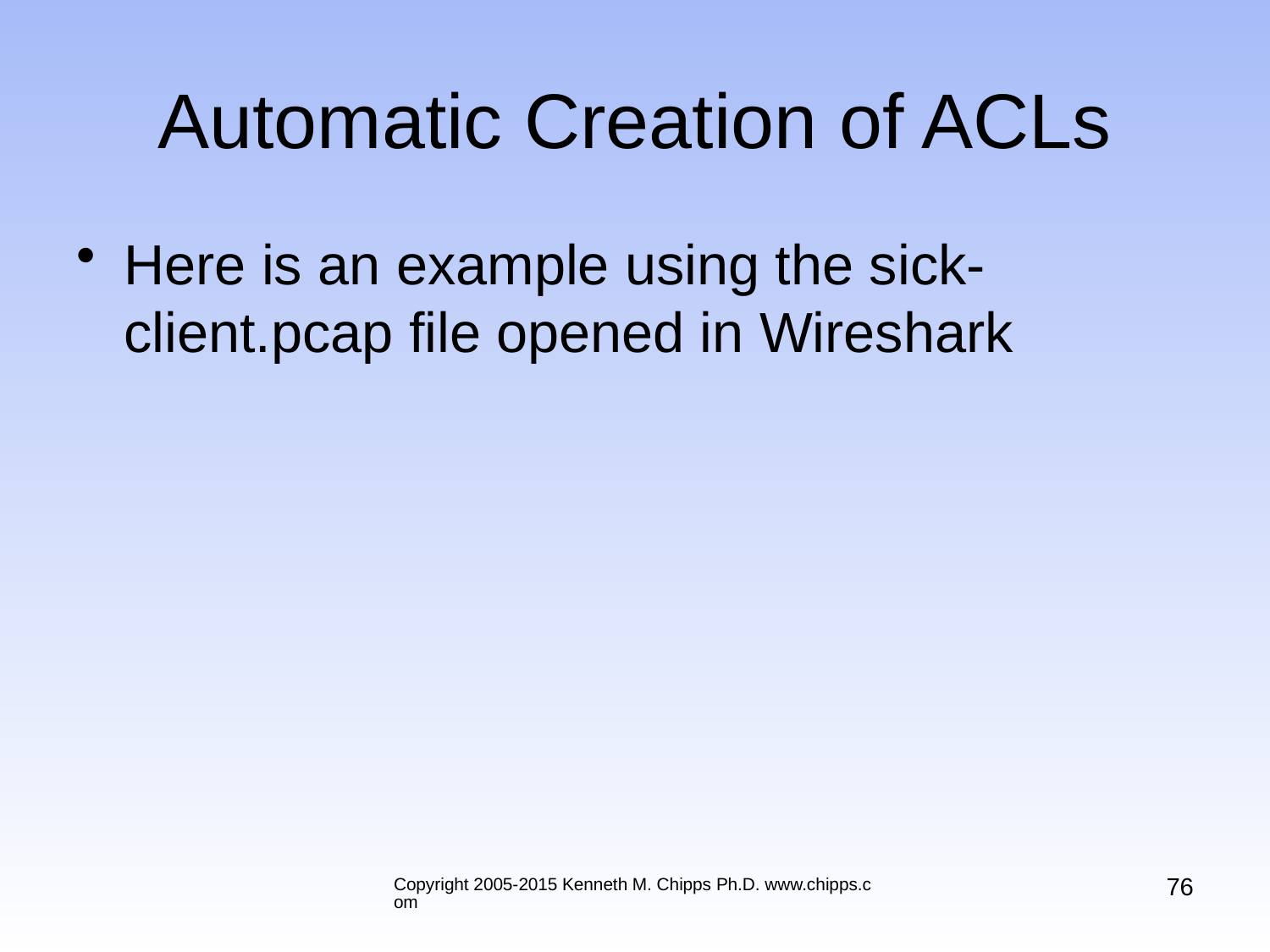

# Automatic Creation of ACLs
Here is an example using the sick-client.pcap file opened in Wireshark
76
Copyright 2005-2015 Kenneth M. Chipps Ph.D. www.chipps.com